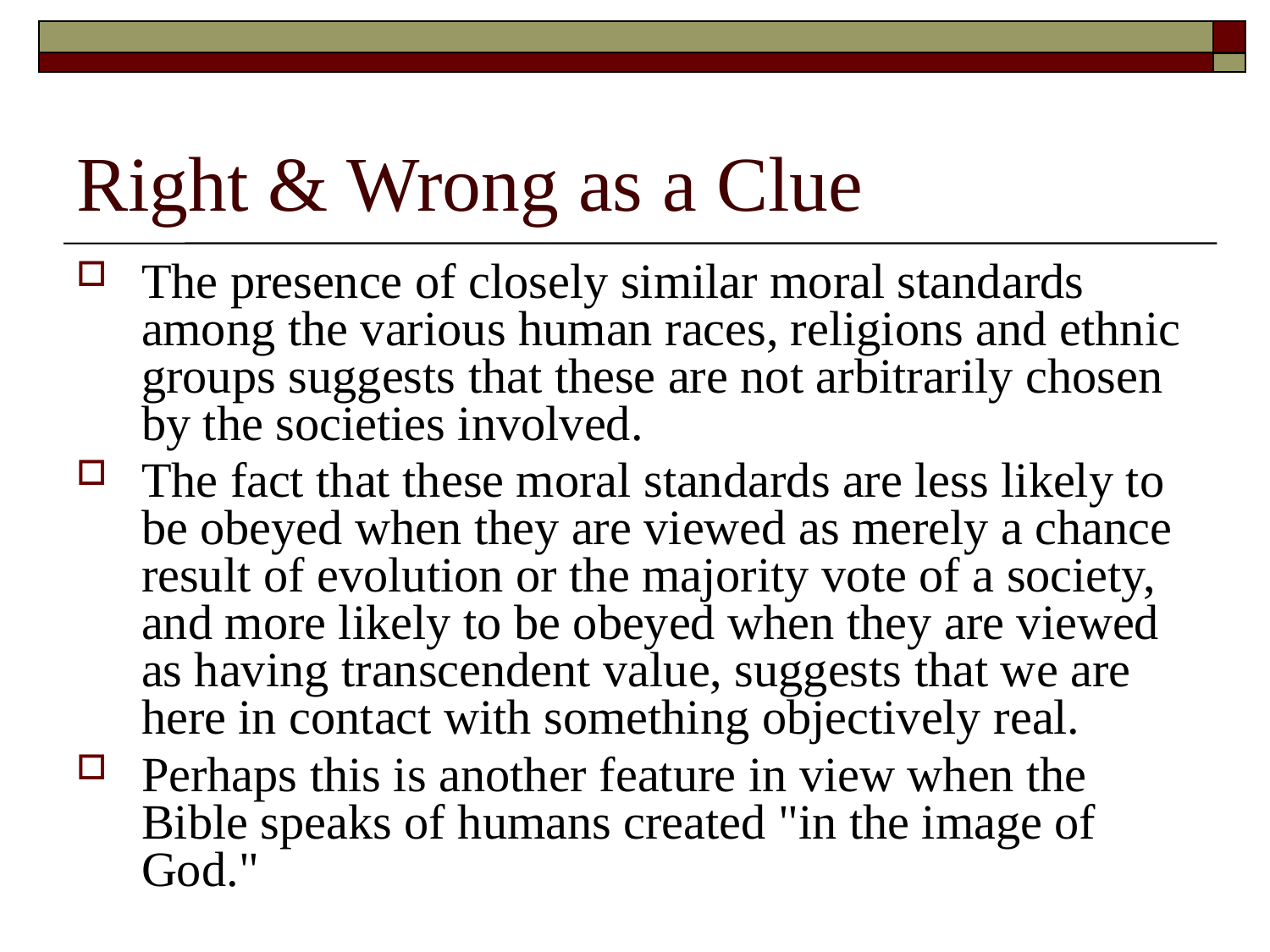

# Right & Wrong as a Clue
The presence of closely similar moral standards among the various human races, religions and ethnic groups suggests that these are not arbitrarily chosen by the societies involved.
The fact that these moral standards are less likely to be obeyed when they are viewed as merely a chance result of evolution or the majority vote of a society, and more likely to be obeyed when they are viewed as having transcendent value, suggests that we are here in contact with something objectively real.
Perhaps this is another feature in view when the Bible speaks of humans created "in the image of God."